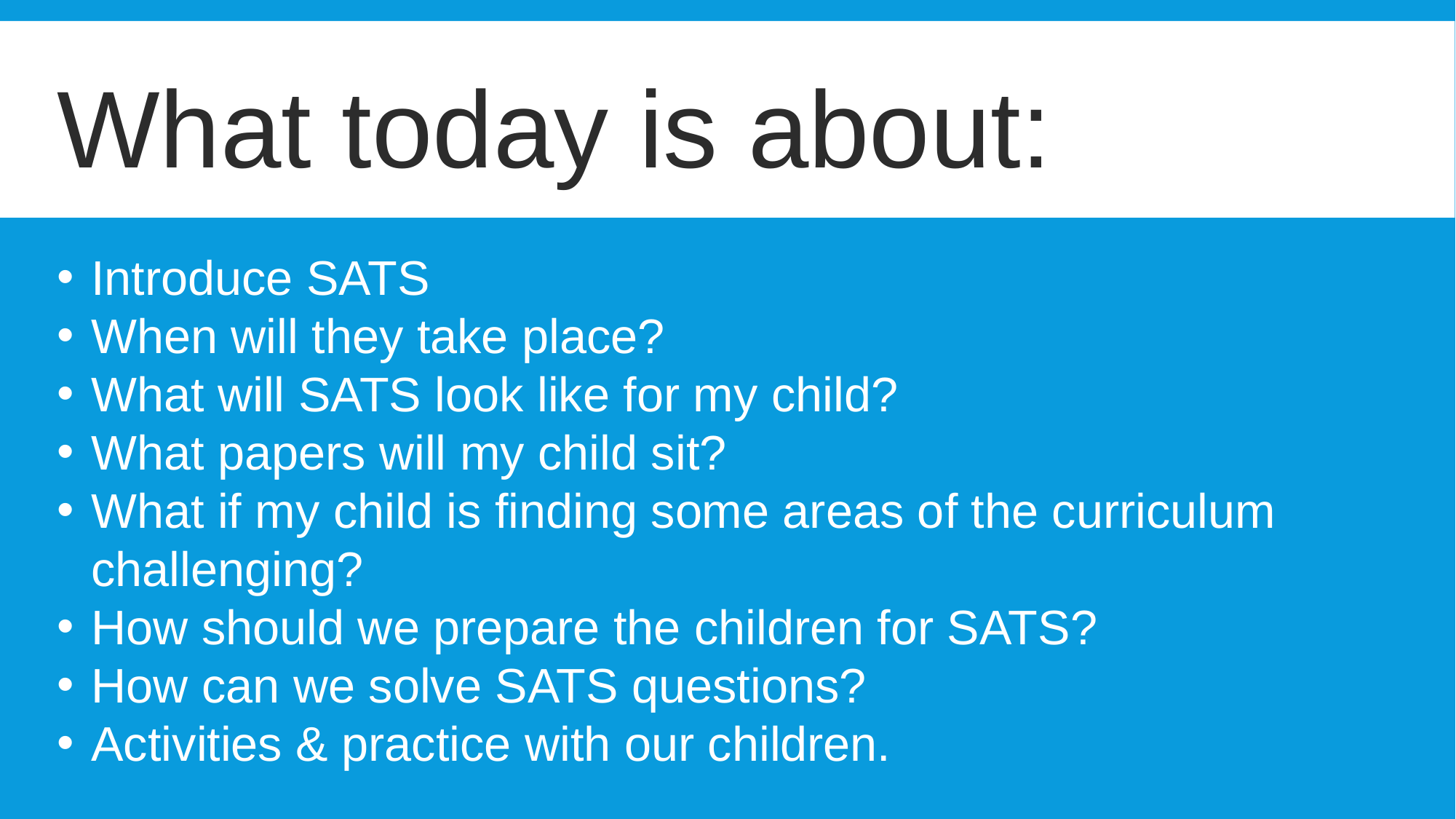

What today is about:
Introduce SATS
When will they take place?
What will SATS look like for my child?
What papers will my child sit?
What if my child is finding some areas of the curriculum challenging?
How should we prepare the children for SATS?
How can we solve SATS questions?
Activities & practice with our children.